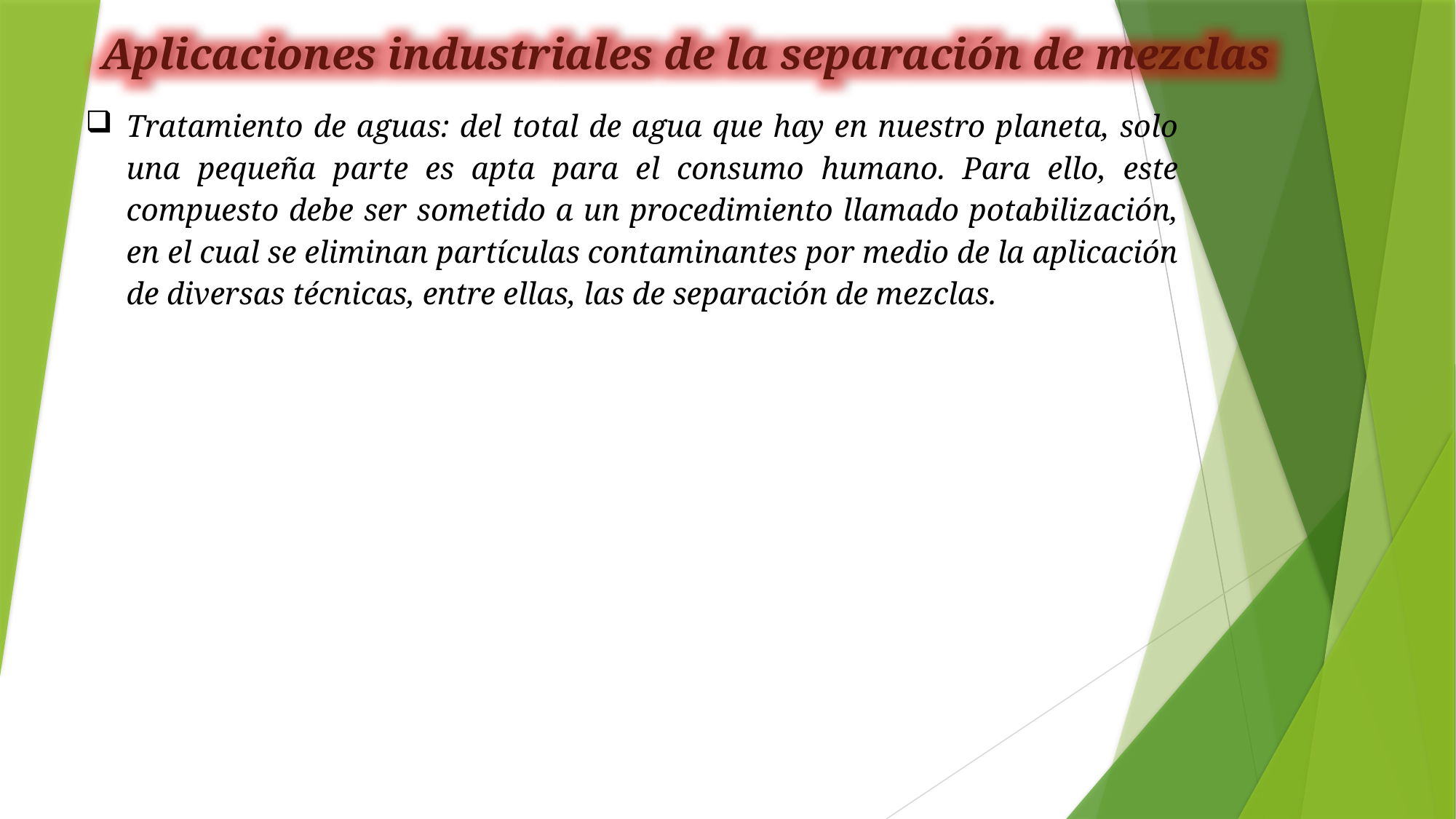

Aplicaciones industriales de la separación de mezclas
Tratamiento de aguas: del total de agua que hay en nuestro planeta, solo una pequeña parte es apta para el consumo humano. Para ello, este compuesto debe ser sometido a un procedimiento llamado potabilización, en el cual se eliminan partículas contaminantes por medio de la aplicación de diversas técnicas, entre ellas, las de separación de mezclas.